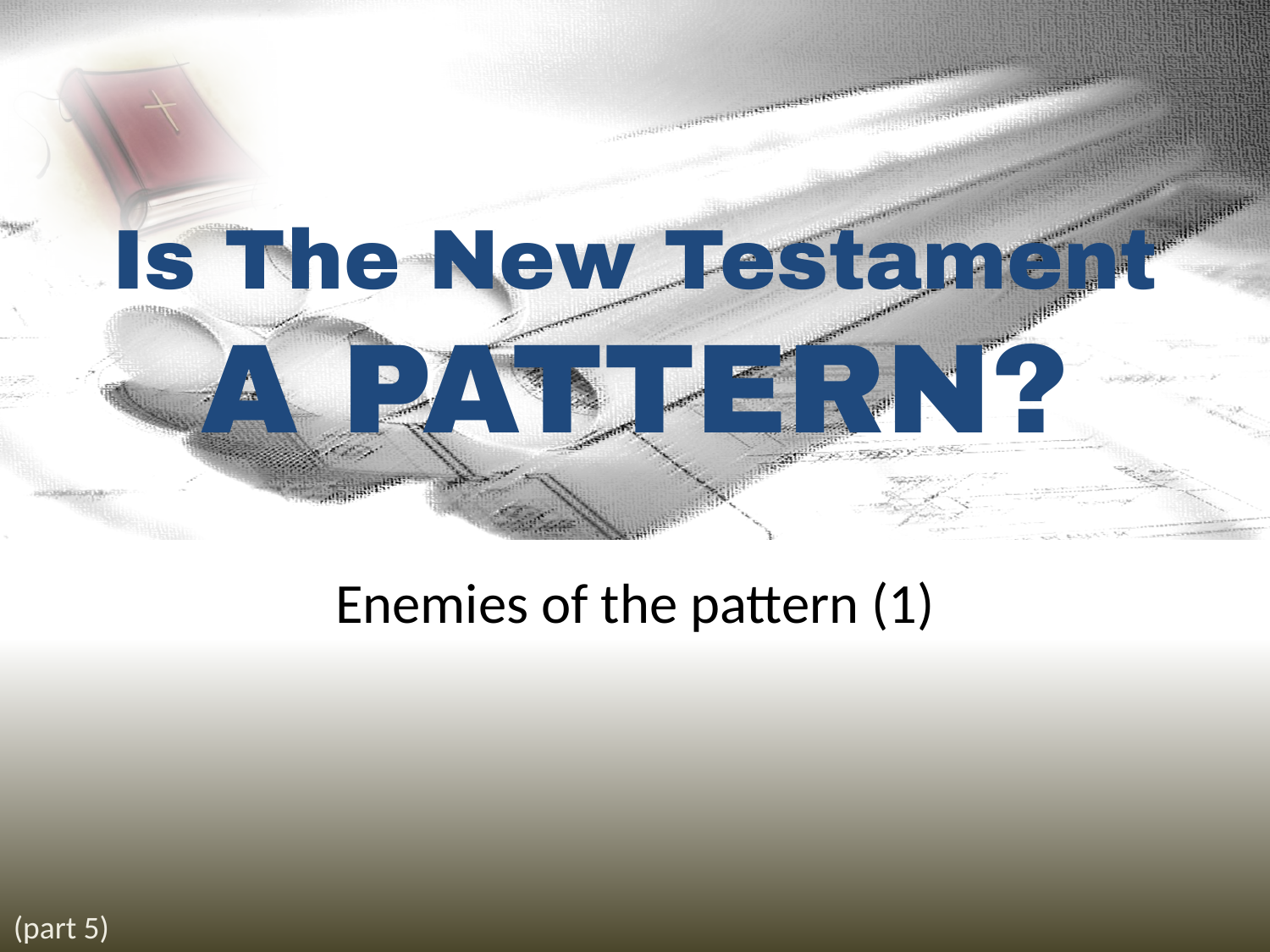

# Is The New Testament A PATTERN?
Enemies of the pattern (1)
(part 5)